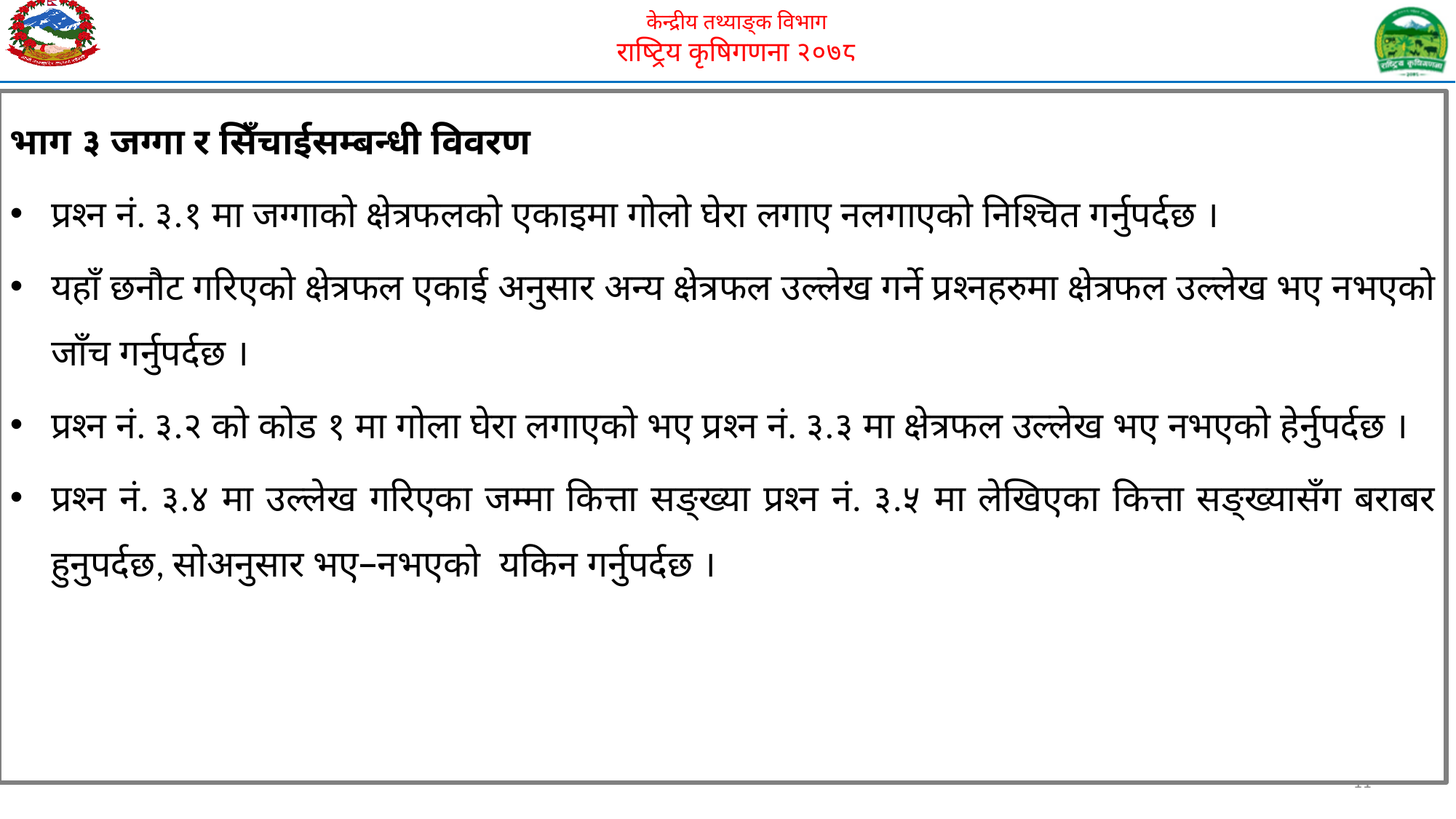

भाग ३ जग्गा र सिँचाईसम्बन्धी विवरण
प्रश्न नं. ३.१ मा जग्गाको क्षेत्रफलको एकाइमा गोलो घेरा लगाए नलगाएको निश्चित गर्नुपर्दछ ।
यहाँ छनौट गरिएको क्षेत्रफल एकाई अनुसार अन्य क्षेत्रफल उल्लेख गर्ने प्रश्नहरुमा क्षेत्रफल उल्लेख भए नभएको जाँच गर्नुपर्दछ ।
प्रश्न नं. ३.२ को कोड १ मा गोला घेरा लगाएको भए प्रश्न नं. ३.३ मा क्षेत्रफल उल्लेख भए नभएको हेर्नुपर्दछ ।
प्रश्न नं. ३.४ मा उल्लेख गरिएका जम्मा कित्ता सङ्ख्या प्रश्न नं. ३.५ मा लेखिएका कित्ता सङ्ख्यासँग बराबर हुनुपर्दछ, सोअनुसार भए–नभएको  यकिन गर्नुपर्दछ ।
11